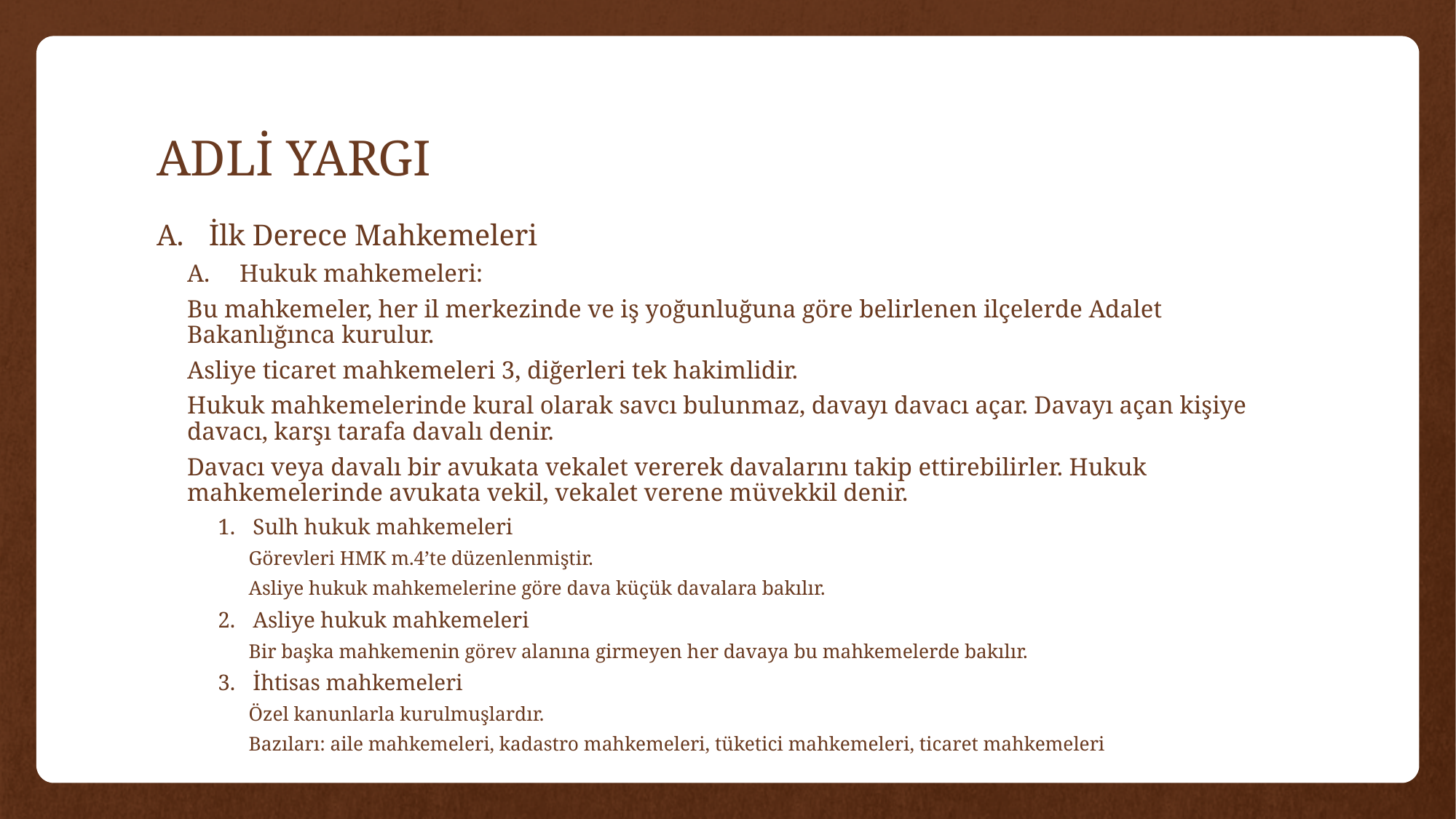

# ADLİ YARGI
İlk Derece Mahkemeleri
Hukuk mahkemeleri:
Bu mahkemeler, her il merkezinde ve iş yoğunluğuna göre belirlenen ilçelerde Adalet Bakanlığınca kurulur.
Asliye ticaret mahkemeleri 3, diğerleri tek hakimlidir.
Hukuk mahkemelerinde kural olarak savcı bulunmaz, davayı davacı açar. Davayı açan kişiye davacı, karşı tarafa davalı denir.
Davacı veya davalı bir avukata vekalet vererek davalarını takip ettirebilirler. Hukuk mahkemelerinde avukata vekil, vekalet verene müvekkil denir.
Sulh hukuk mahkemeleri
Görevleri HMK m.4’te düzenlenmiştir.
Asliye hukuk mahkemelerine göre dava küçük davalara bakılır.
Asliye hukuk mahkemeleri
Bir başka mahkemenin görev alanına girmeyen her davaya bu mahkemelerde bakılır.
İhtisas mahkemeleri
Özel kanunlarla kurulmuşlardır.
Bazıları: aile mahkemeleri, kadastro mahkemeleri, tüketici mahkemeleri, ticaret mahkemeleri